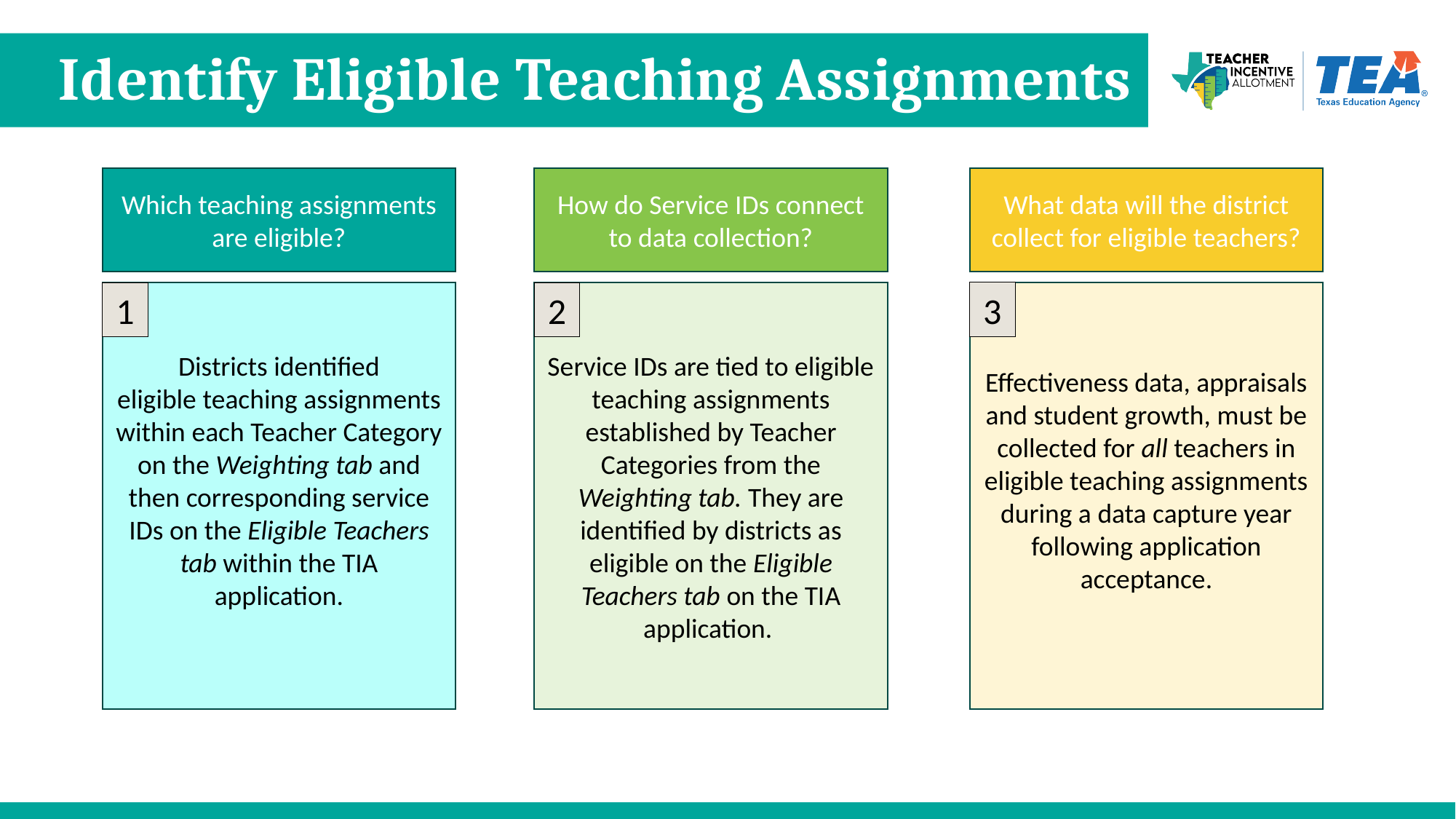

# Identify Eligible Teaching Assignments
Which teaching assignments are eligible?
Districts identified eligible teaching assignments within each Teacher Category on the Weighting tab and then corresponding service IDs on the Eligible Teachers tab within the TIA application.

How do Service IDs connect to data collection?
Service IDs are tied to eligible teaching assignments established by Teacher Categories from the Weighting tab. They are identified by districts as eligible on the Eligible Teachers tab on the TIA application.
What data will the district collect for eligible teachers?
Effectiveness data, appraisals and student growth, must be collected for all teachers in eligible teaching assignments during a data capture year following application acceptance.

3
2
1